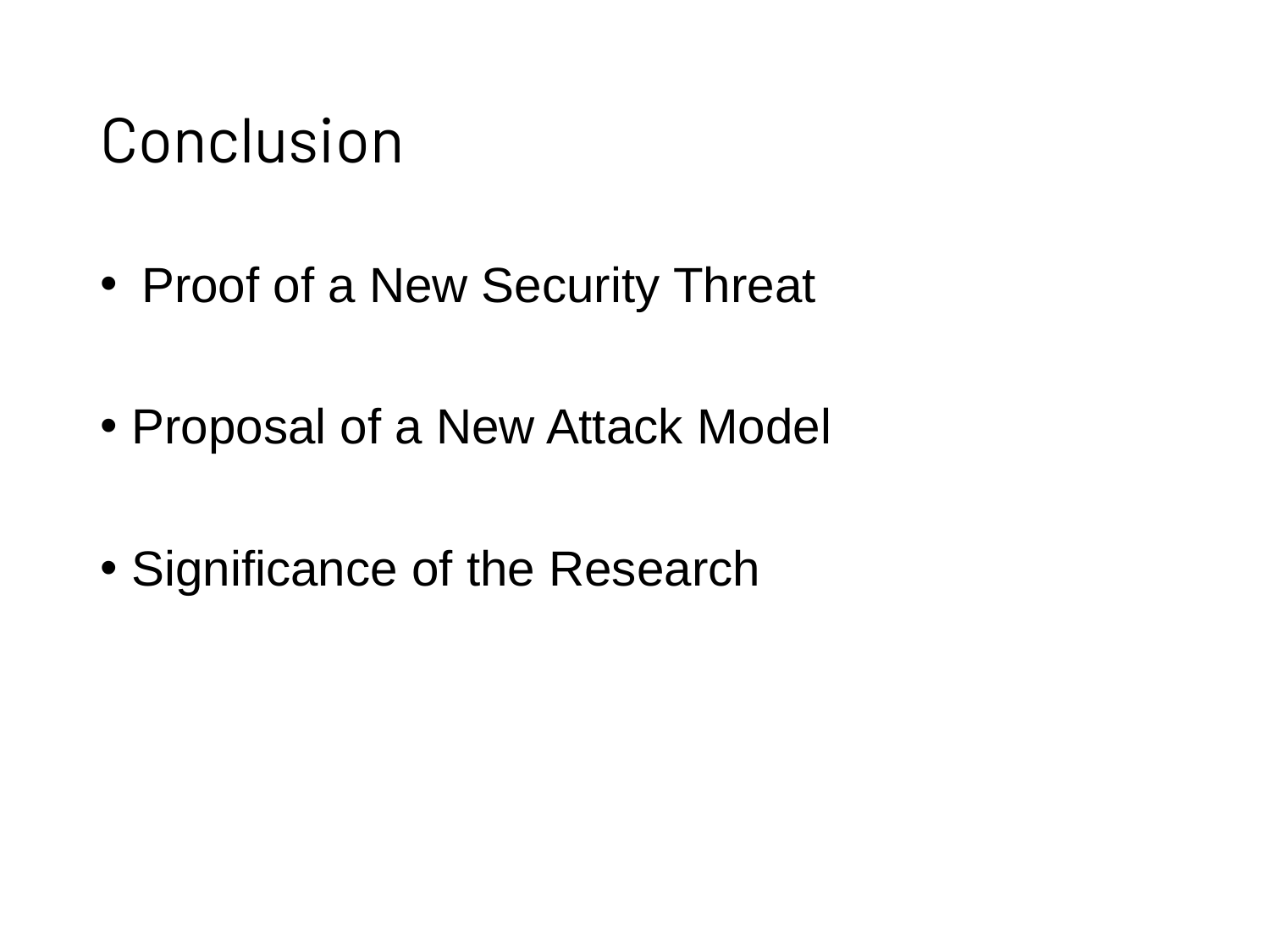

# Conclusion
 Proof of a New Security Threat

Proposal of a New Attack Model

Significance of the Research